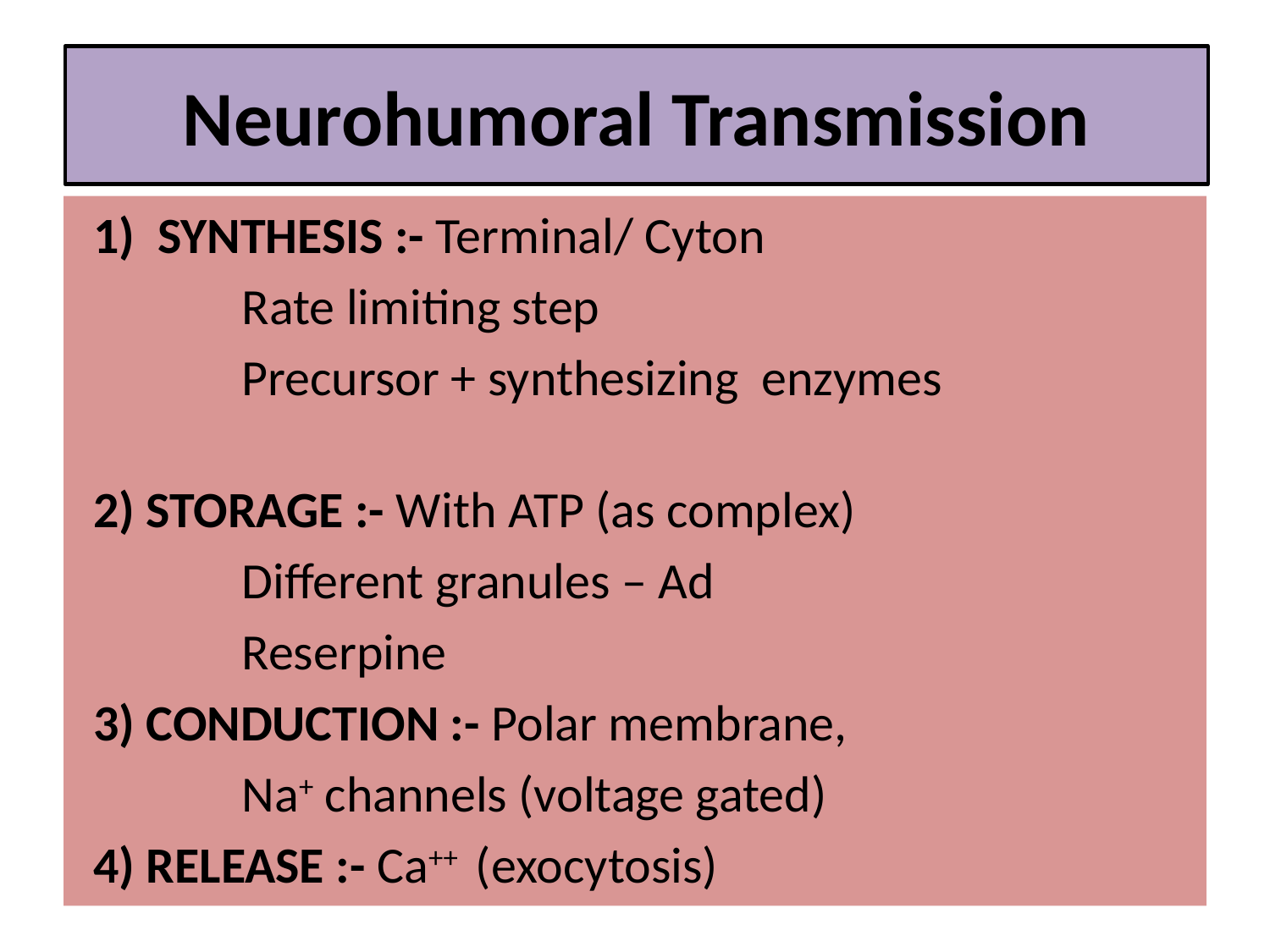

# Neurohumoral Transmission
SYNTHESIS :- Terminal/ Cyton
             Rate limiting step
             Precursor + synthesizing  enzymes
2) STORAGE :- With ATP (as complex)
             Different granules – Ad
             Reserpine
3) CONDUCTION :- Polar membrane,
             Na+ channels (voltage gated)
4) RELEASE :- Ca++  (exocytosis)